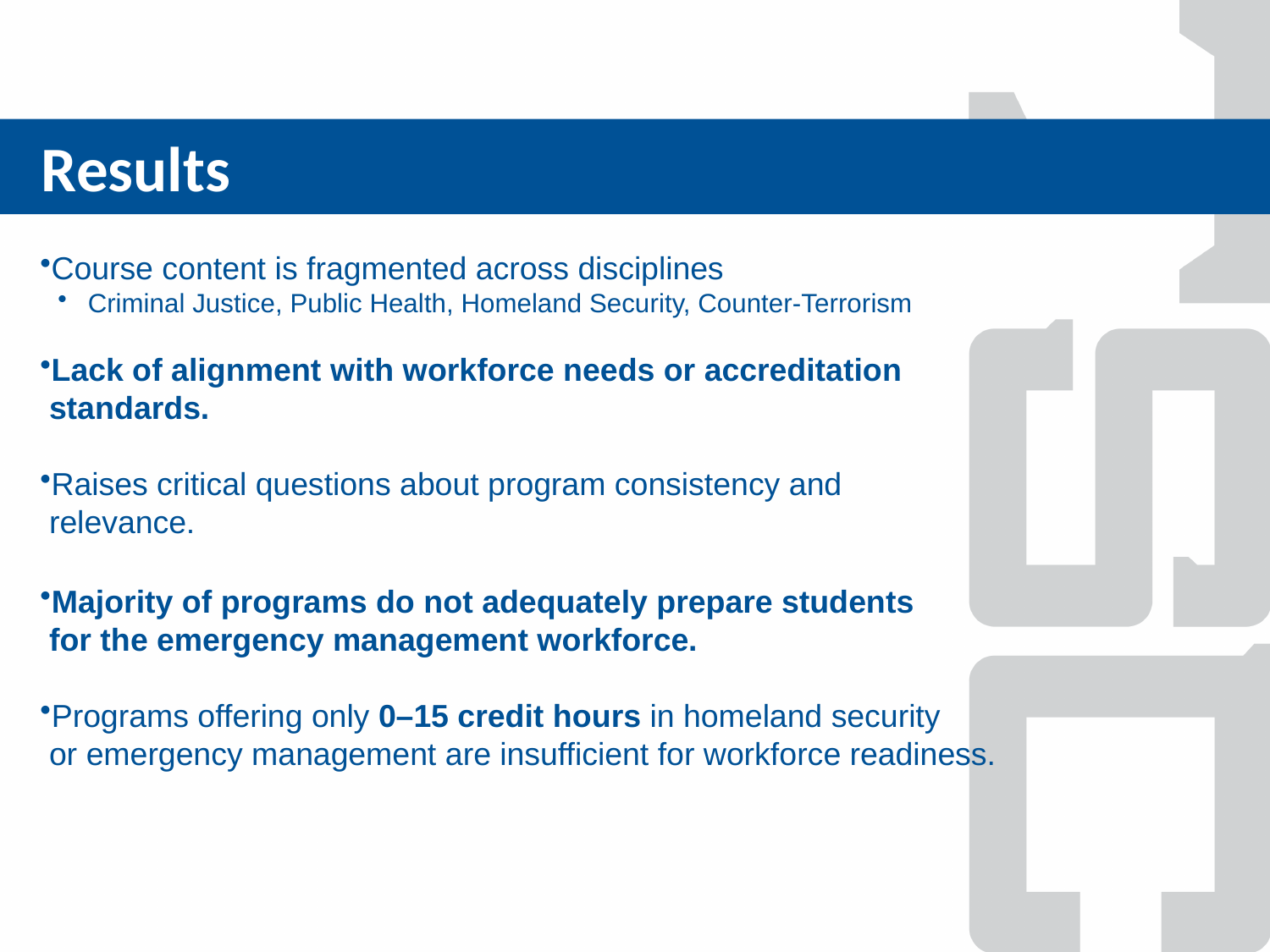

Results
Course content is fragmented across disciplines
Criminal Justice, Public Health, Homeland Security, Counter-Terrorism

Lack of alignment with workforce needs or accreditation
 standards.

Raises critical questions about program consistency and
 relevance.

Majority of programs do not adequately prepare students
 for the emergency management workforce.

Programs offering only 0–15 credit hours in homeland security
 or emergency management are insufficient for workforce readiness.